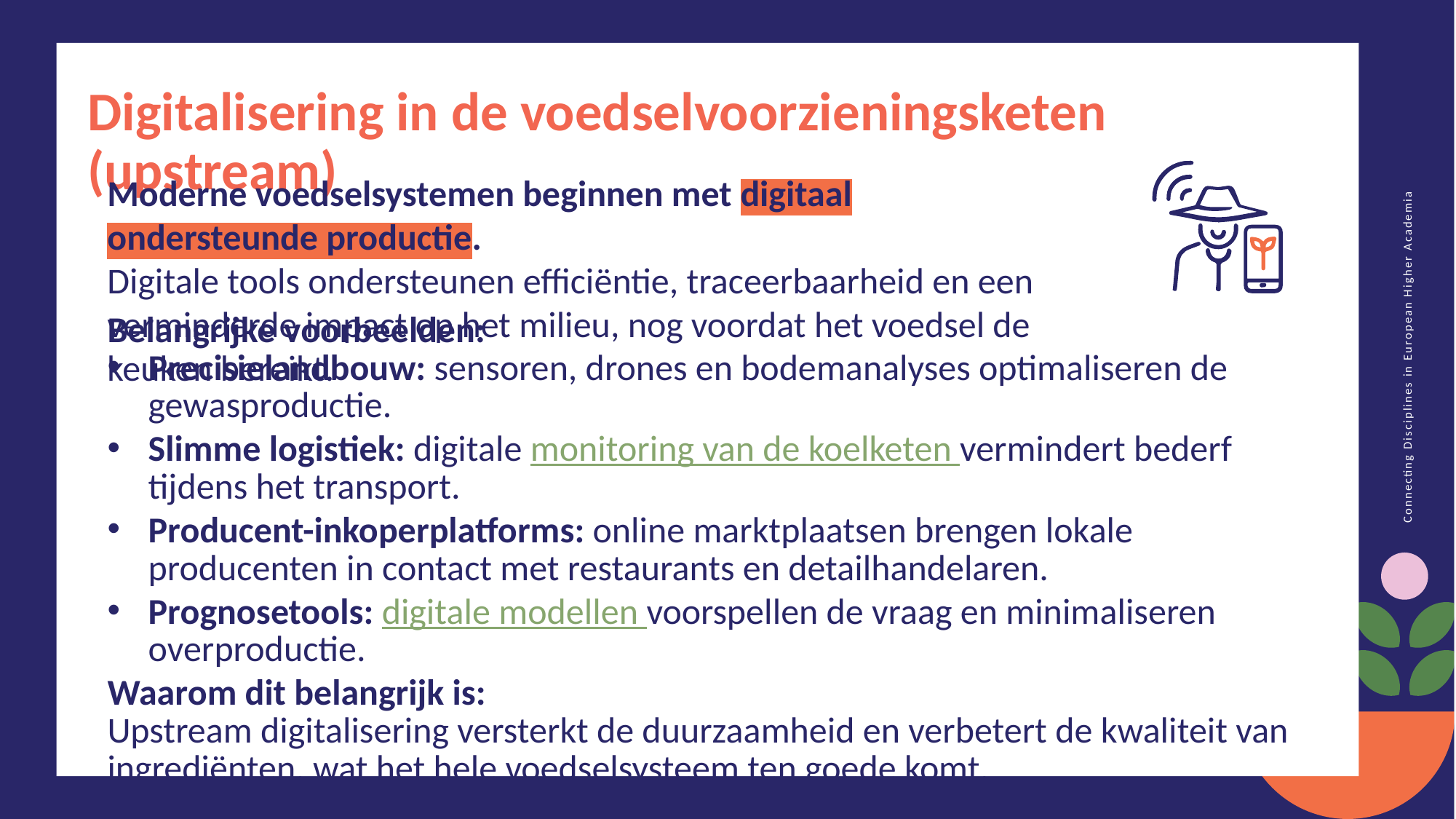

Digitalisering in de voedselvoorzieningsketen (upstream)

Moderne voedselsystemen beginnen met digitaal ondersteunde productie.
Digitale tools ondersteunen efficiëntie, traceerbaarheid en een verminderde impact op het milieu, nog voordat het voedsel de keuken bereikt.
Belangrijke voorbeelden:
Precisielandbouw: sensoren, drones en bodemanalyses optimaliseren de gewasproductie.
Slimme logistiek: digitale monitoring van de koelketen vermindert bederf tijdens het transport.
Producent-inkoperplatforms: online marktplaatsen brengen lokale producenten in contact met restaurants en detailhandelaren.
Prognosetools: digitale modellen voorspellen de vraag en minimaliseren overproductie.
Waarom dit belangrijk is:
Upstream digitalisering versterkt de duurzaamheid en verbetert de kwaliteit van ingrediënten, wat het hele voedselsysteem ten goede komt.